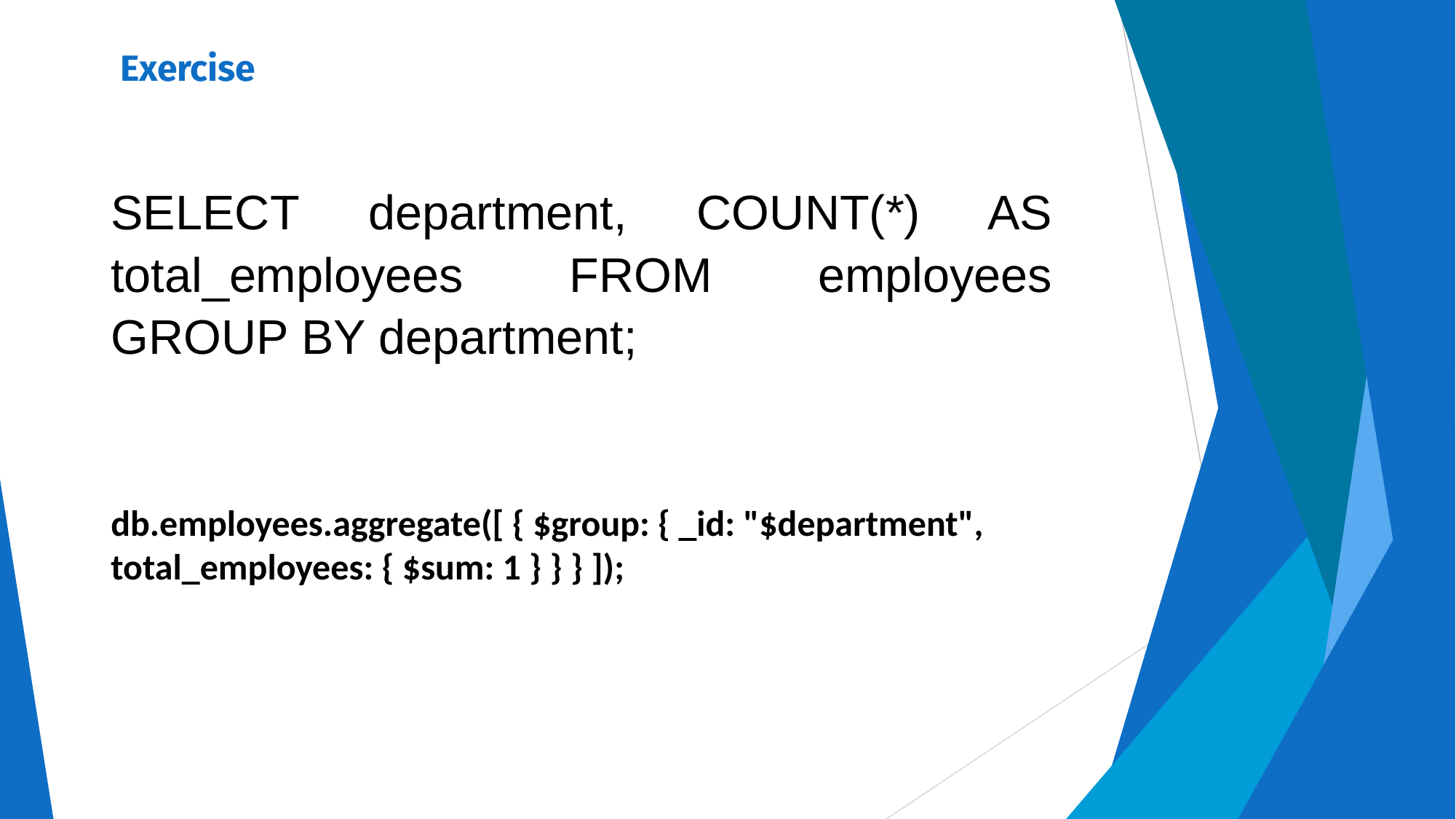

# Exercise
SELECT department, COUNT(*) AS total_employees FROM employees GROUP BY department;
db.employees.aggregate([ { $group: { _id: "$department", total_employees: { $sum: 1 } } } ]);